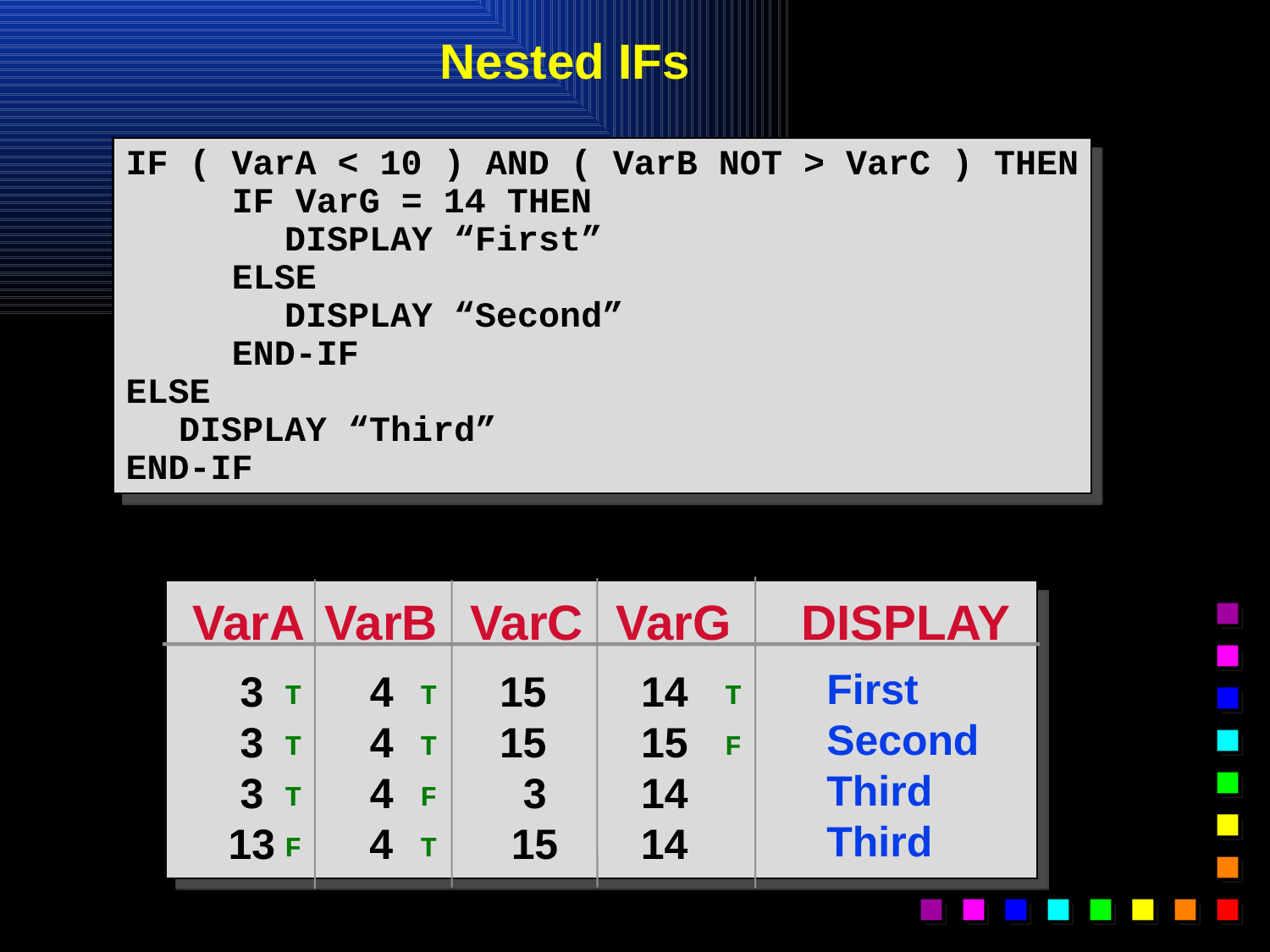

# Nested IFs
IF ( VarA < 10 ) AND ( VarB NOT > VarC ) THEN
		IF VarG = 14 THEN
			DISPLAY “First”
		ELSE
			DISPLAY “Second”
		END-IF
ELSE
	DISPLAY “Third”
END-IF

VarA	VarB	VarC	VarG	DISPLAY
    3         4         15        14
    3         4         15        15
    3         4           3        14
   13        4          15       14

    T       T                 T     First
    T       T                 F     Second
    T       F                       Third
    F       T                       Third